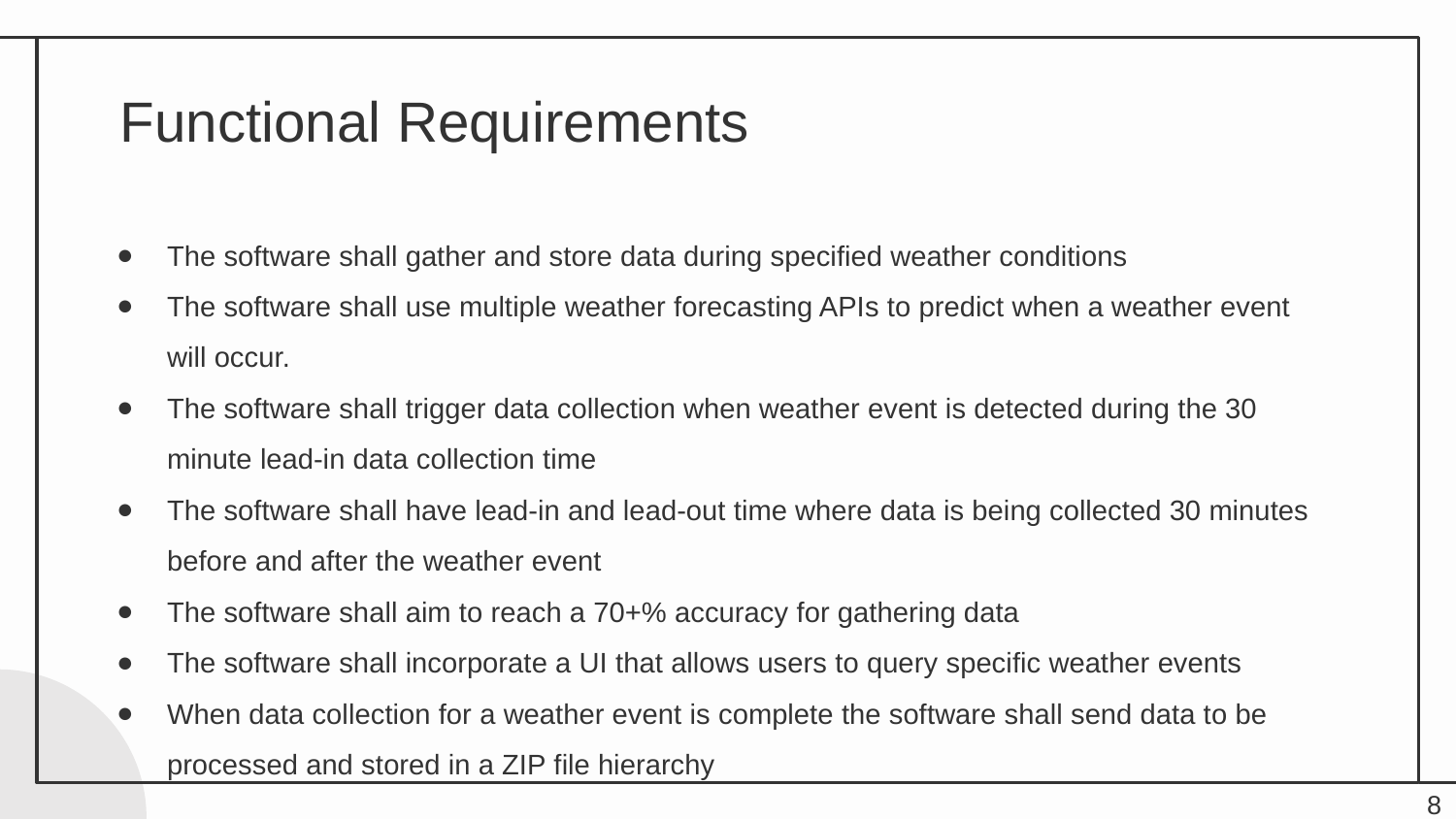

# Functional Requirements
The software shall gather and store data during specified weather conditions
The software shall use multiple weather forecasting APIs to predict when a weather event will occur.
The software shall trigger data collection when weather event is detected during the 30 minute lead-in data collection time
The software shall have lead-in and lead-out time where data is being collected 30 minutes before and after the weather event
The software shall aim to reach a 70+% accuracy for gathering data
The software shall incorporate a UI that allows users to query specific weather events
When data collection for a weather event is complete the software shall send data to be processed and stored in a ZIP file hierarchy
8